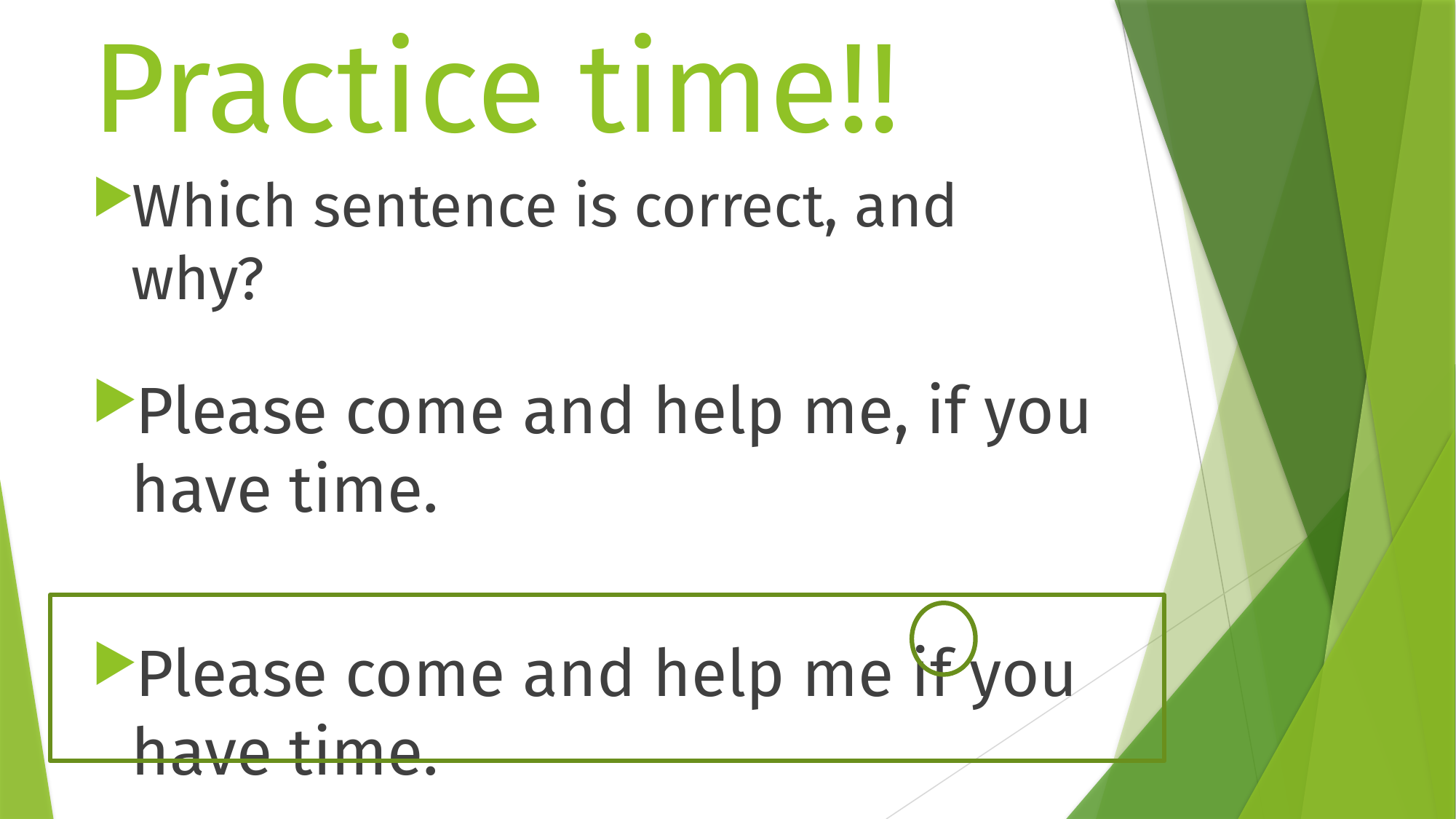

# Practice time!!
Which sentence is correct, and why?

Please come and help me, if you have time.

Please come and help me if you have time.